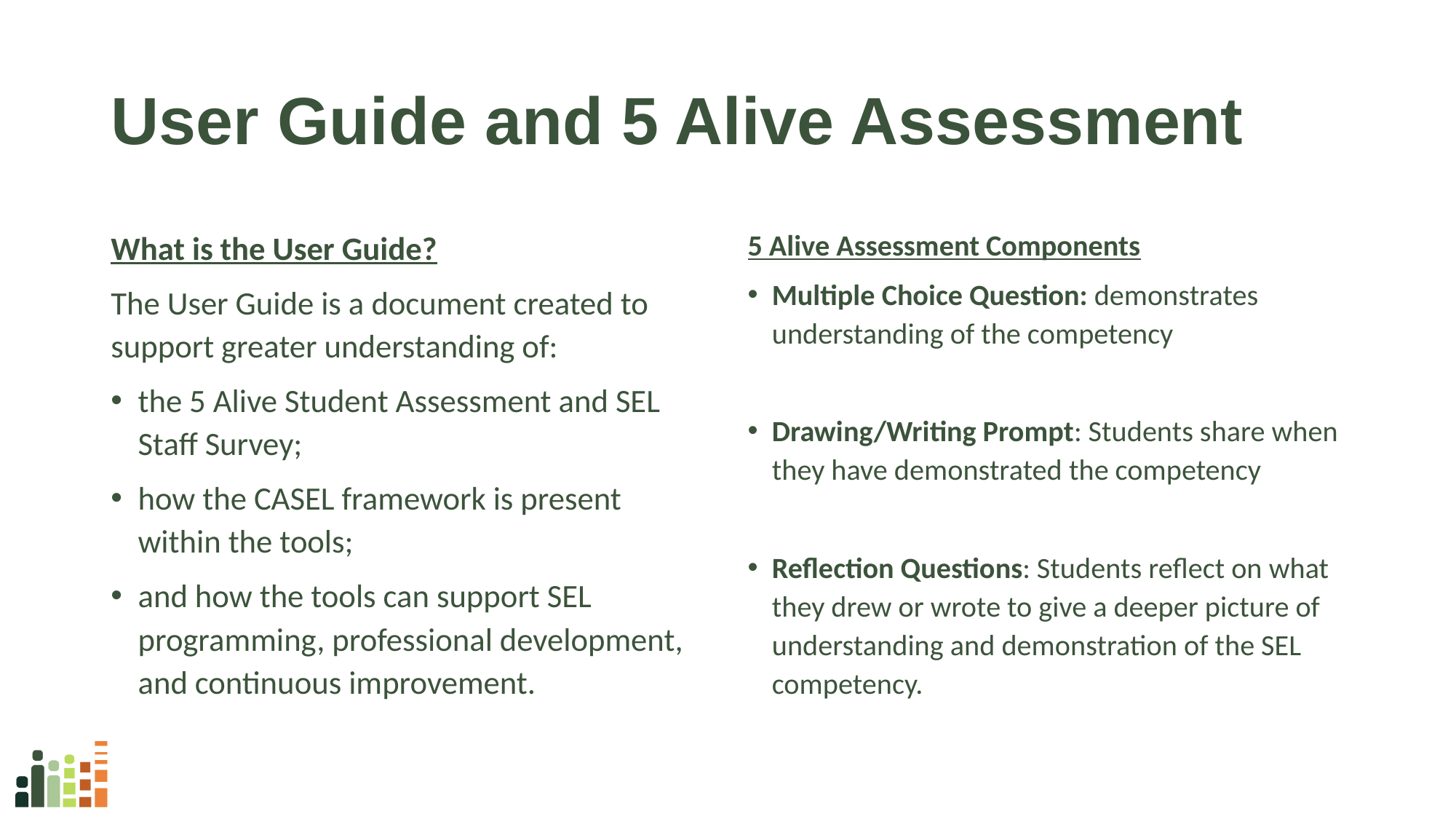

# User Guide and 5 Alive Assessment
What is the User Guide?
The User Guide is a document created to support greater understanding of:
the 5 Alive Student Assessment and SEL Staff Survey;
how the CASEL framework is present within the tools;
and how the tools can support SEL programming, professional development, and continuous improvement.
5 Alive Assessment Components
Multiple Choice Question: demonstrates understanding of the competency

Drawing/Writing Prompt: Students share when they have demonstrated the competency

Reflection Questions: Students reflect on what they drew or wrote to give a deeper picture of understanding and demonstration of the SEL competency.